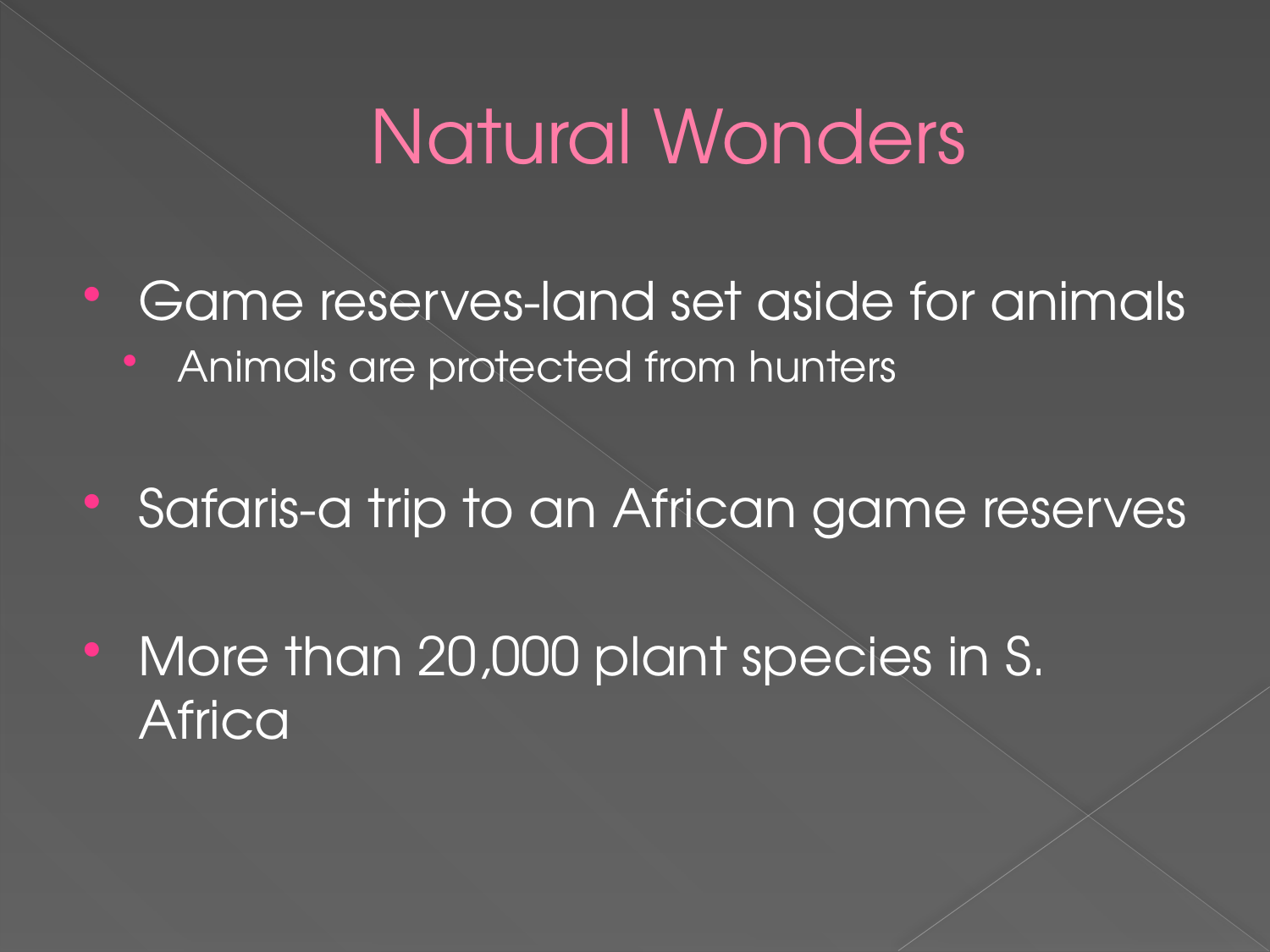

# Natural Wonders
Game reserves-land set aside for animals
Animals are protected from hunters

Safaris-a trip to an African game reserves

More than 20,000 plant species in S. Africa